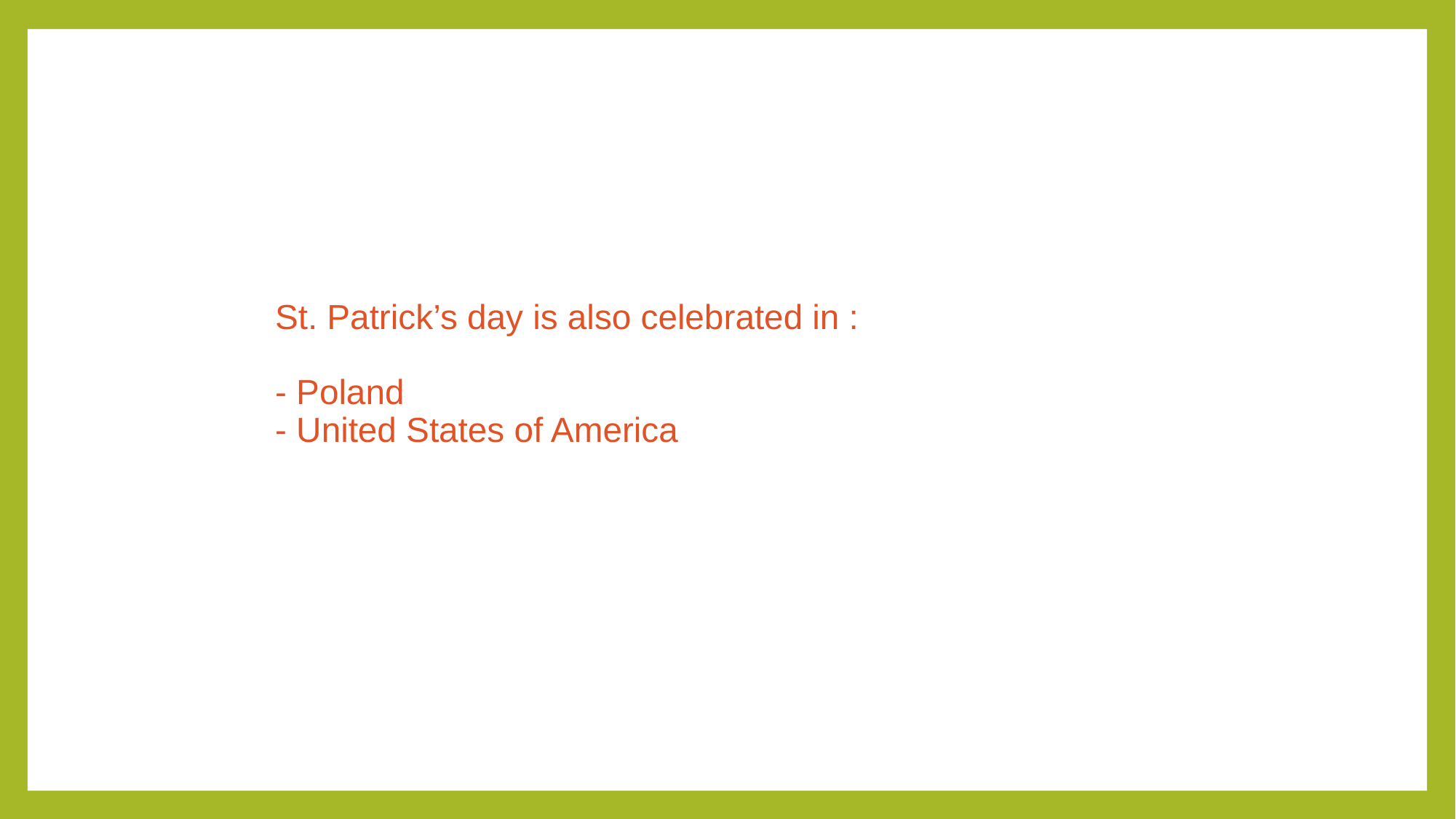

St. Patrick’s day is also celebrated in :
- Poland
- United States of America